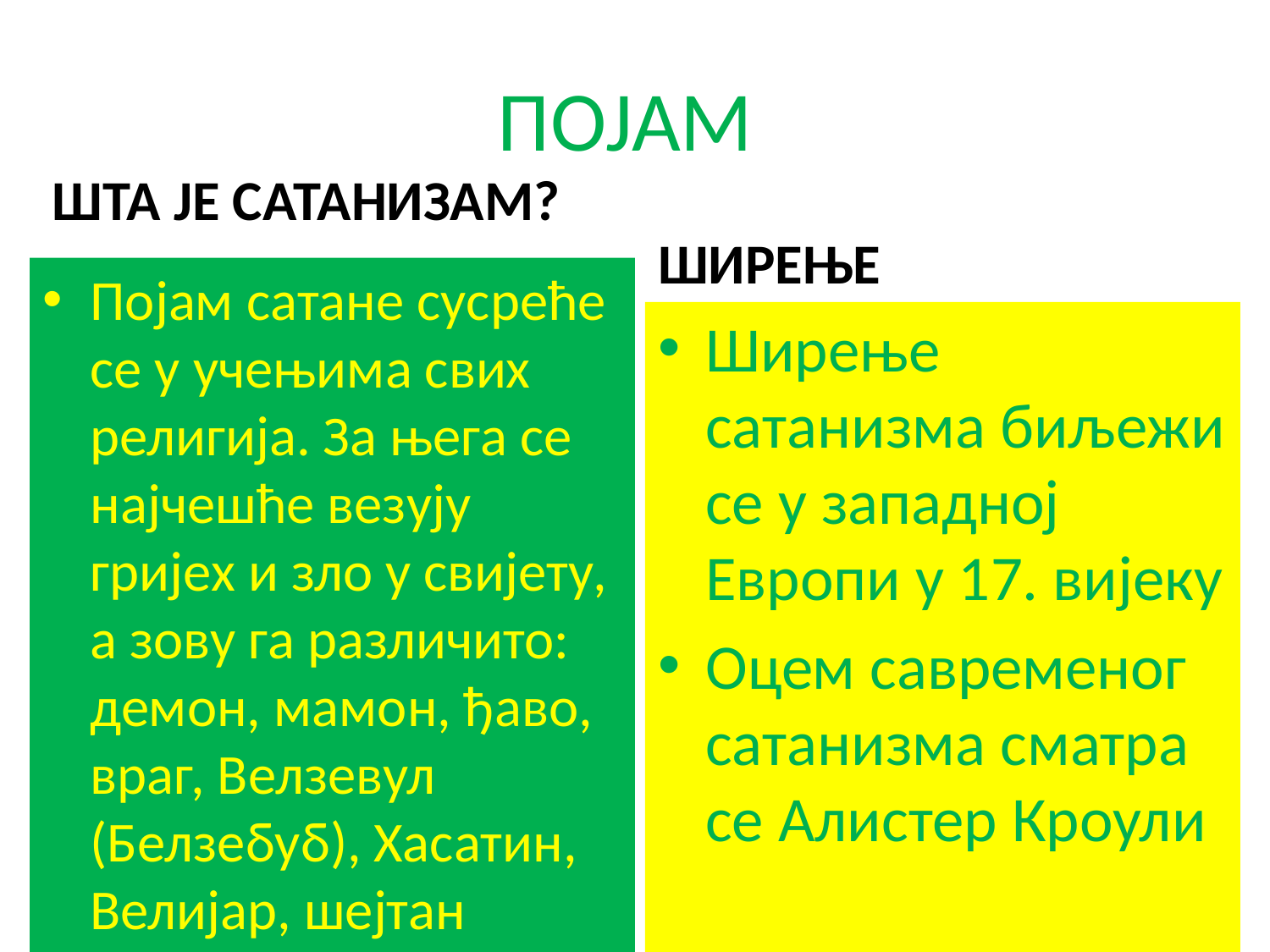

# ПОЈАМ
ШТА ЈЕ САТАНИЗАМ?
ШИРЕЊЕ
Појам сатане сусреће се у учењима свих религија. За њега се најчешће везују гријех и зло у свијету, а зову га различито: демон, мамон, ђаво, враг, Велзевул (Белзебуб), Хасатин, Велијар, шејтан
Ширење  сатанизма биљежи се у западној Европи у 17. вијеку
Оцем савременог сатанизма сматра се Алистер Кроули